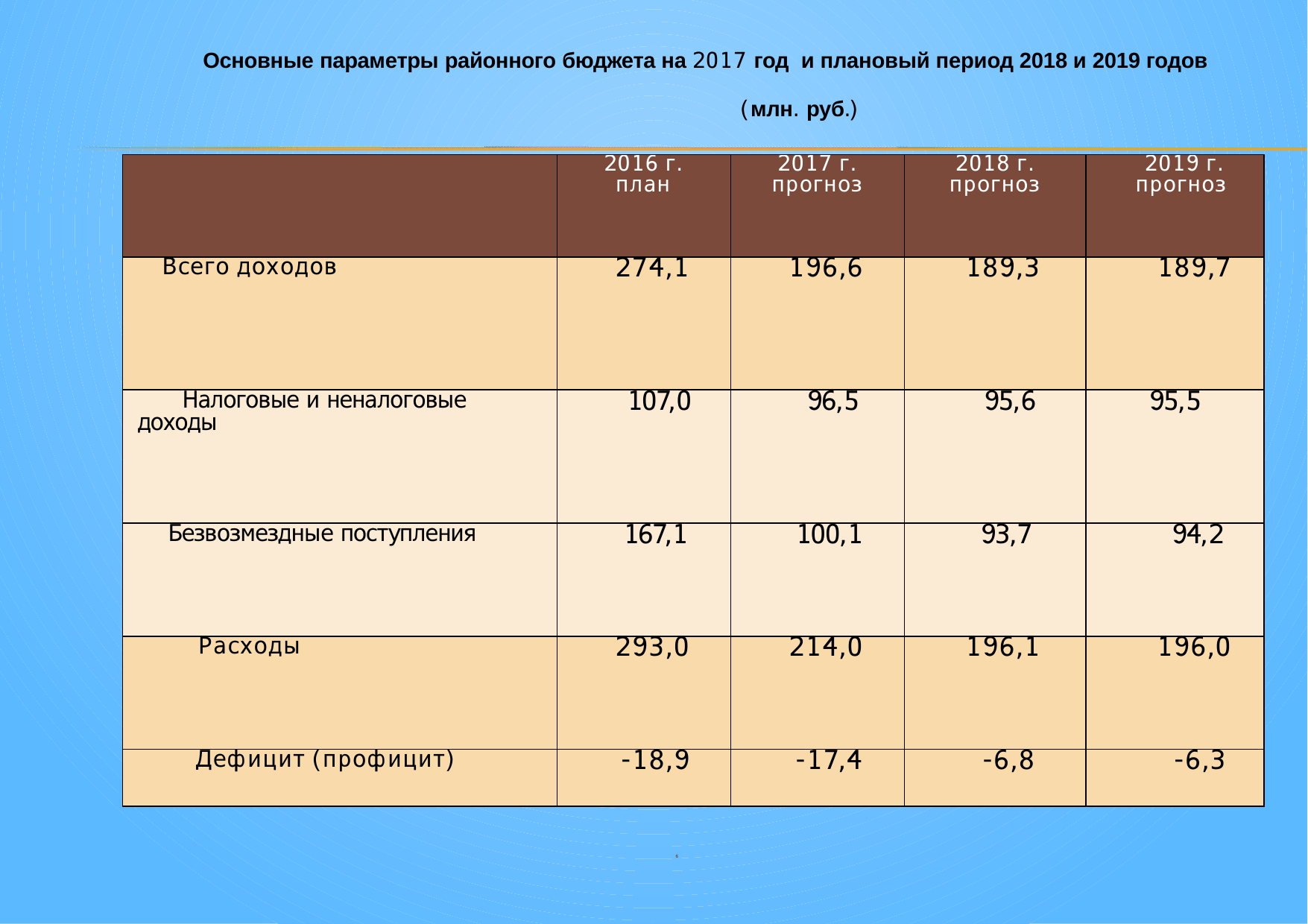

Основные параметры районного бюджета на 2017 год  и плановый период 2018 и 2019 годов (млн. руб.)

|  | 2016 г. план | 2017 г. прогноз | 2018 г. прогноз | 2019 г. прогноз |
| --- | --- | --- | --- | --- |
| Всего доходов | 274,1 | 196,6 | 189,3 | 189,7 |
| Налоговые и неналоговые доходы | 107,0 | 96,5 | 95,6 | 95,5 |
| Безвозмездные поступления | 167,1 | 100,1 | 93,7 | 94,2 |
| Расходы | 293,0 | 214,0 | 196,1 | 196,0 |
| Дефицит (профицит) | -18,9 | -17,4 | -6,8 | -6,3 |
6